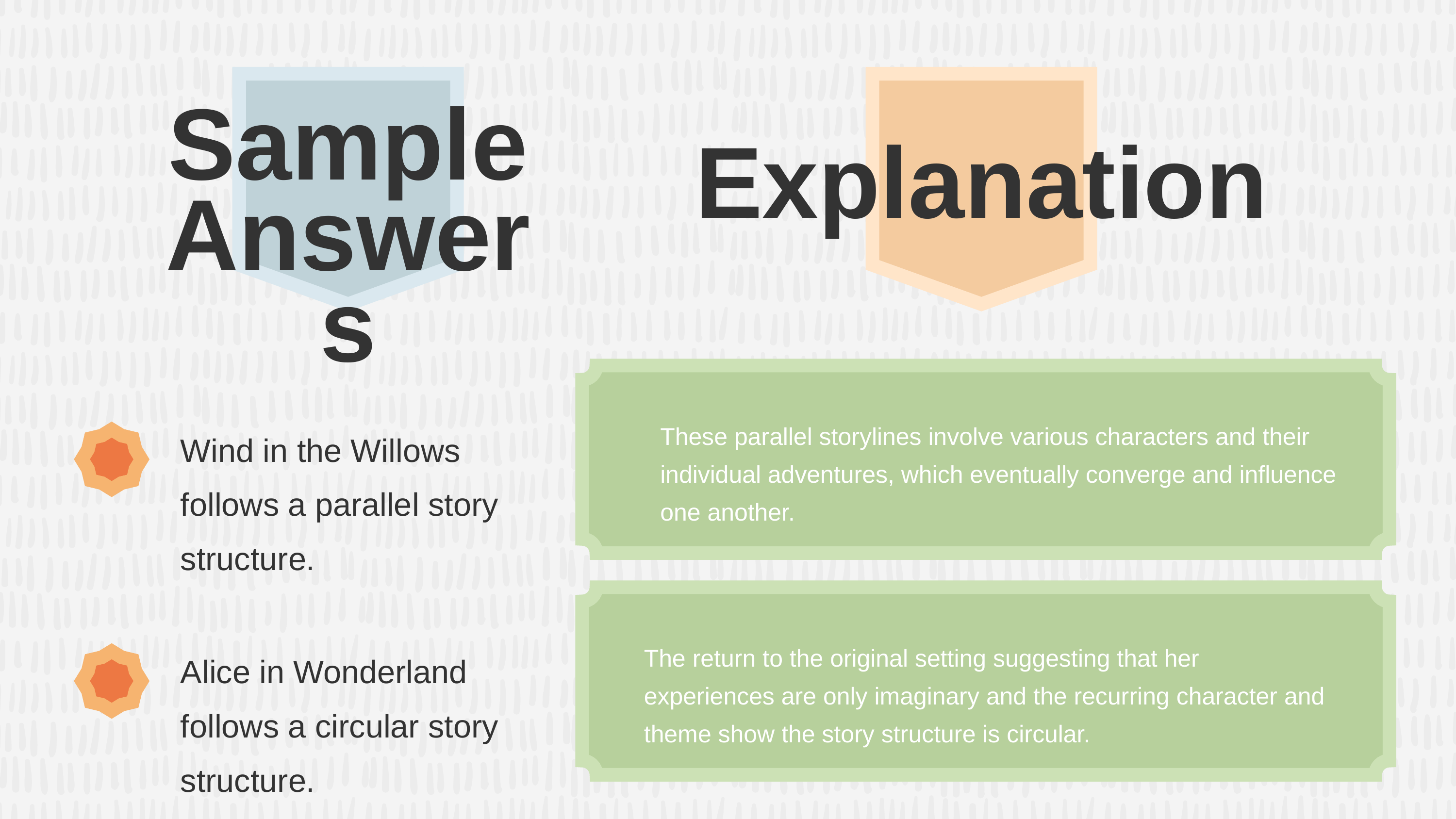

Sample Answers
Explanation

These parallel storylines involve various characters and their individual adventures, which eventually converge and influence one another.
Wind in the Willows follows a parallel story structure.

The return to the original setting suggesting that her experiences are only imaginary and the recurring character and theme show the story structure is circular.
Alice in Wonderland follows a circular story structure.